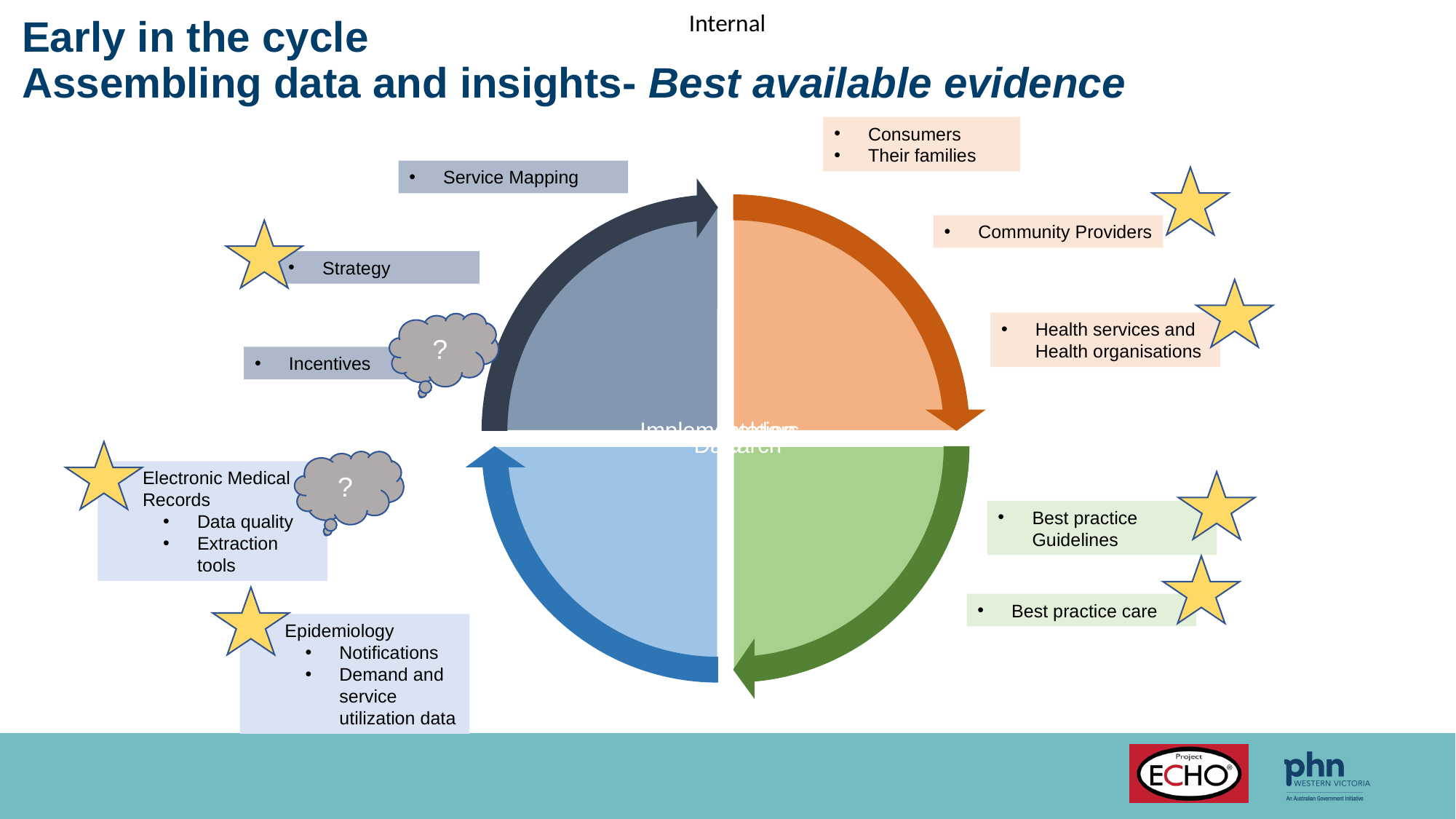

# Early in the cycle Assembling data and insights- Best available evidence
Consumers
Their families
Service Mapping

Stakeholders
Research
Data
Implementation
Community Providers

Strategy

Health services and Health organisations
?
Incentives

?
Electronic Medical Records
Data quality
Extraction tools

Best practice Guidelines

Best practice care
Epidemiology
Notifications
Demand and service utilization data